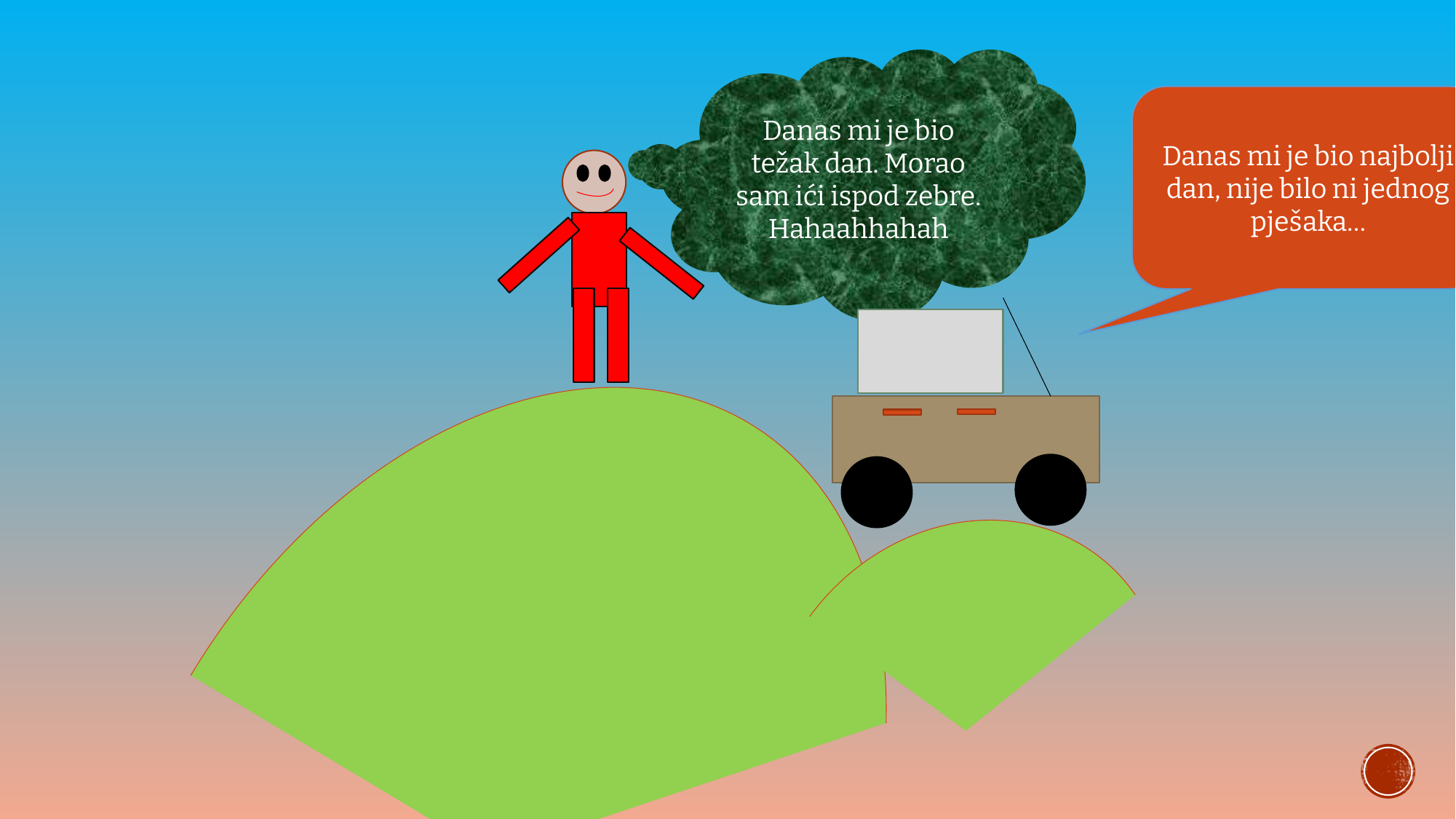

Danas mi je bio težak dan. Morao sam ići ispod zebre. Hahaahhahah
Danas mi je bio najbolji dan, nije bilo ni jednog pješaka…